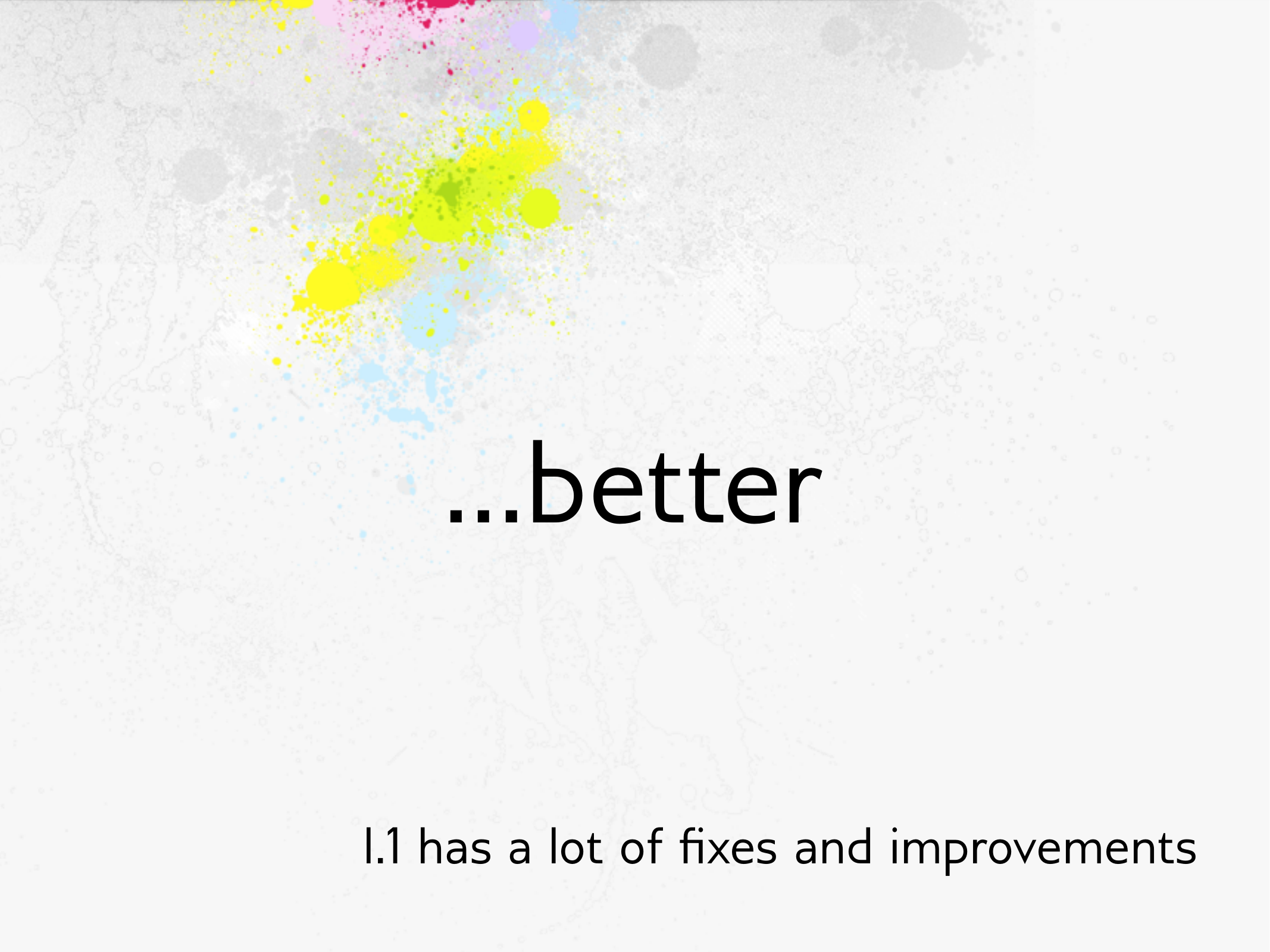

...better
I.1 has a lot of fixes and improvements